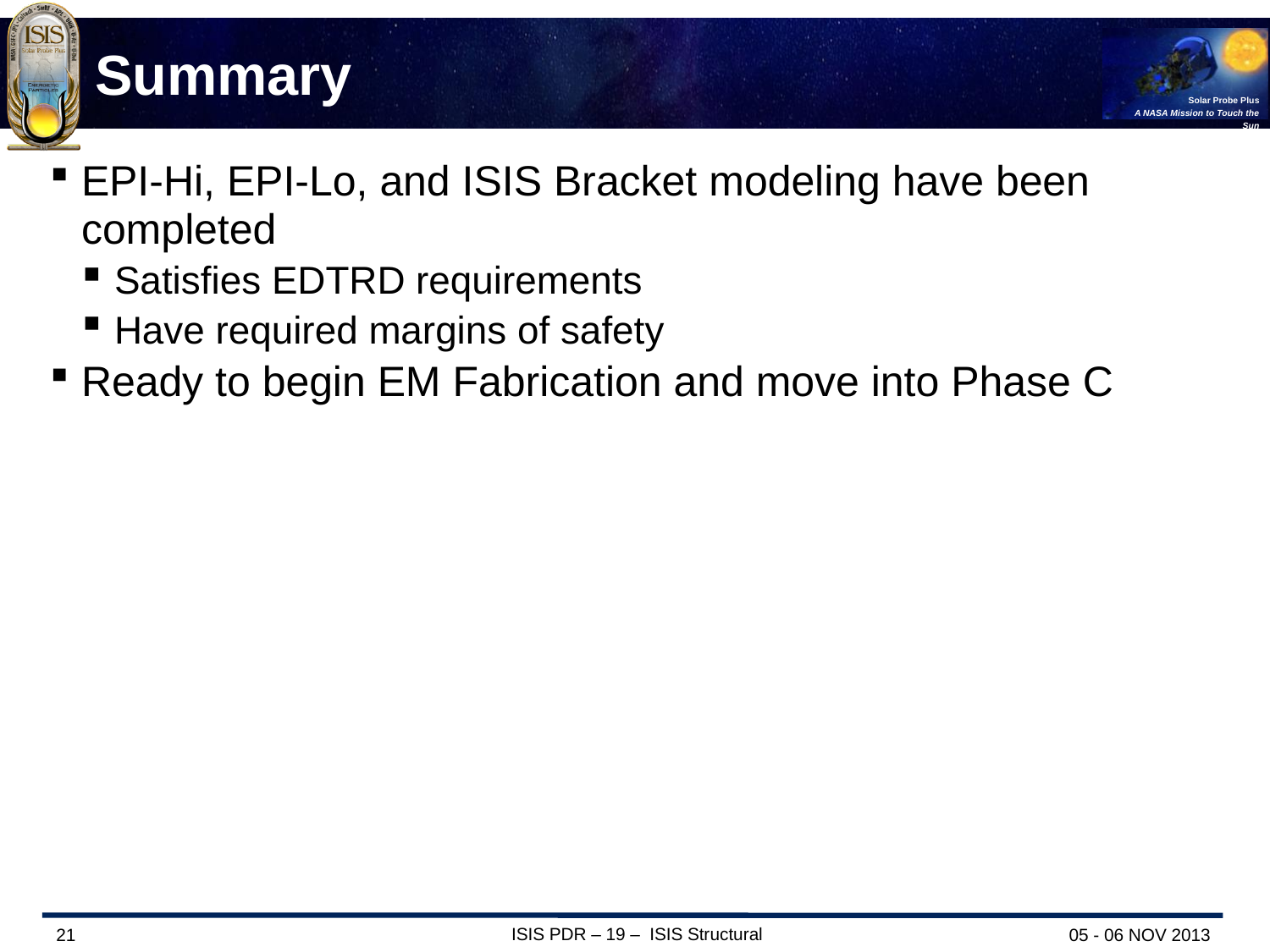

# Summary
EPI-Hi, EPI-Lo, and ISIS Bracket modeling have been completed
Satisfies EDTRD requirements
Have required margins of safety
Ready to begin EM Fabrication and move into Phase C